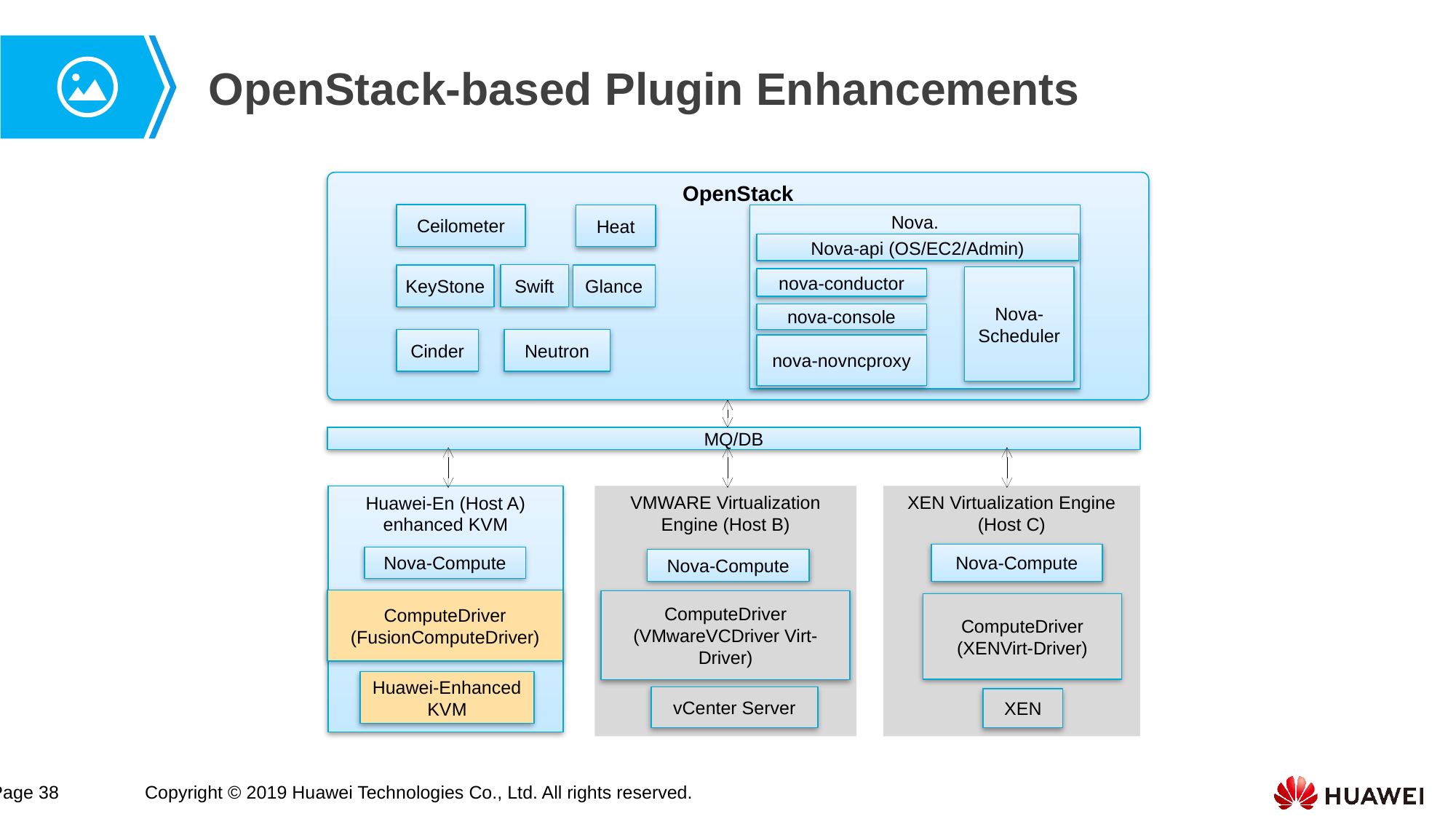

OpenStack-based Plugin Enhancements
OpenStack
Ceilometer
Nova.
Heat
Nova-api (OS/EC2/Admin)
Nova-Scheduler
nova-conductor
nova-console
nova-novncproxy
Swift
KeyStone
Glance
Cinder
Neutron
MQ/DB
Huawei-En (Host A)
enhanced KVM
XEN Virtualization Engine (Host C)
VMWARE Virtualization Engine (Host B)

Nova-Compute
Nova-Compute
Nova-Compute
ComputeDriver
(FusionComputeDriver)
ComputeDriver
(VMwareVCDriver Virt-Driver)
ComputeDriver
(XENVirt-Driver)
Huawei-Enhanced KVM
vCenter Server
XEN